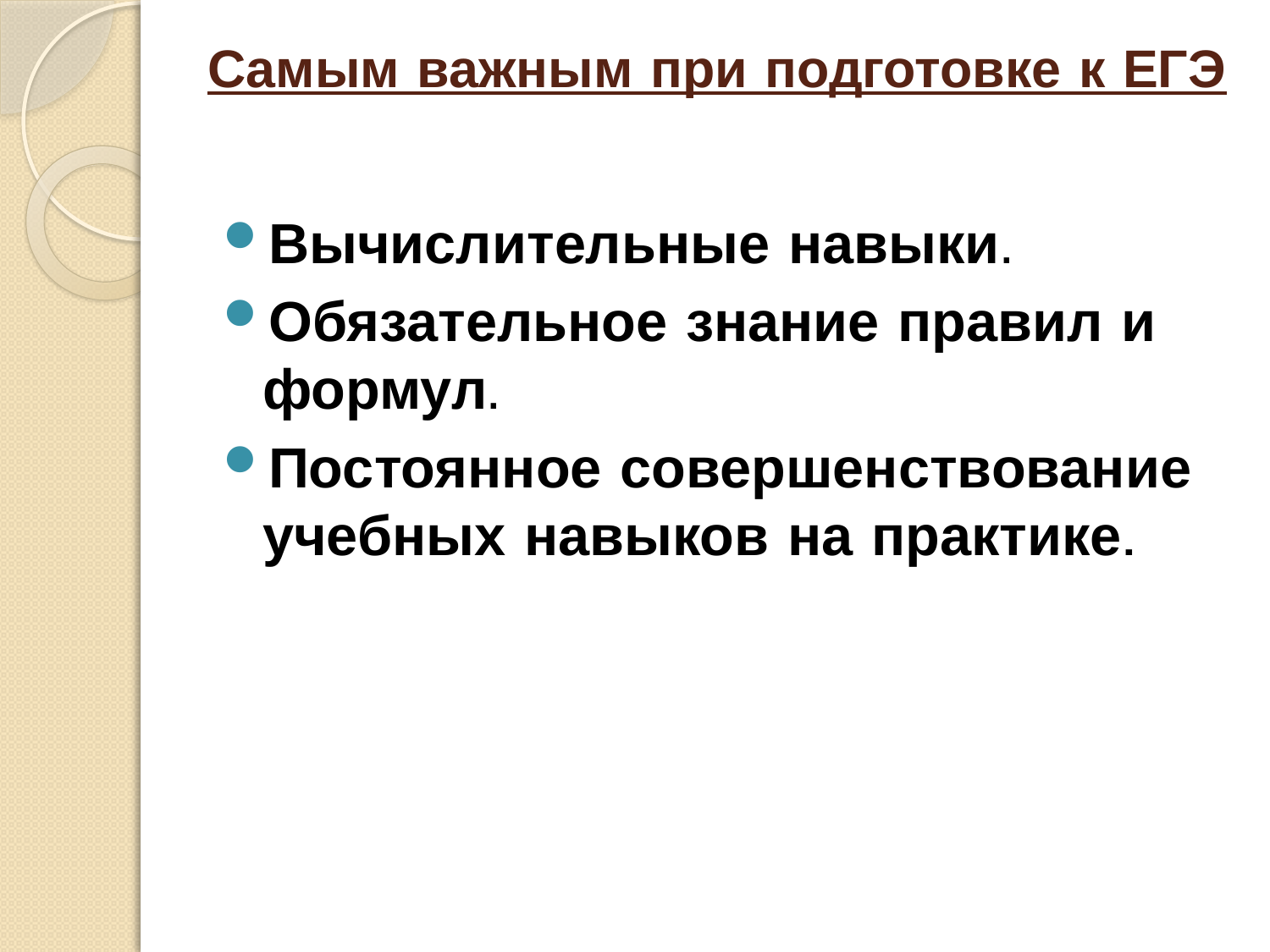

# Самым важным при подготовке к ЕГЭ
Вычислительные навыки.
Обязательное знание правил и формул.
Постоянное совершенствование учебных навыков на практике.